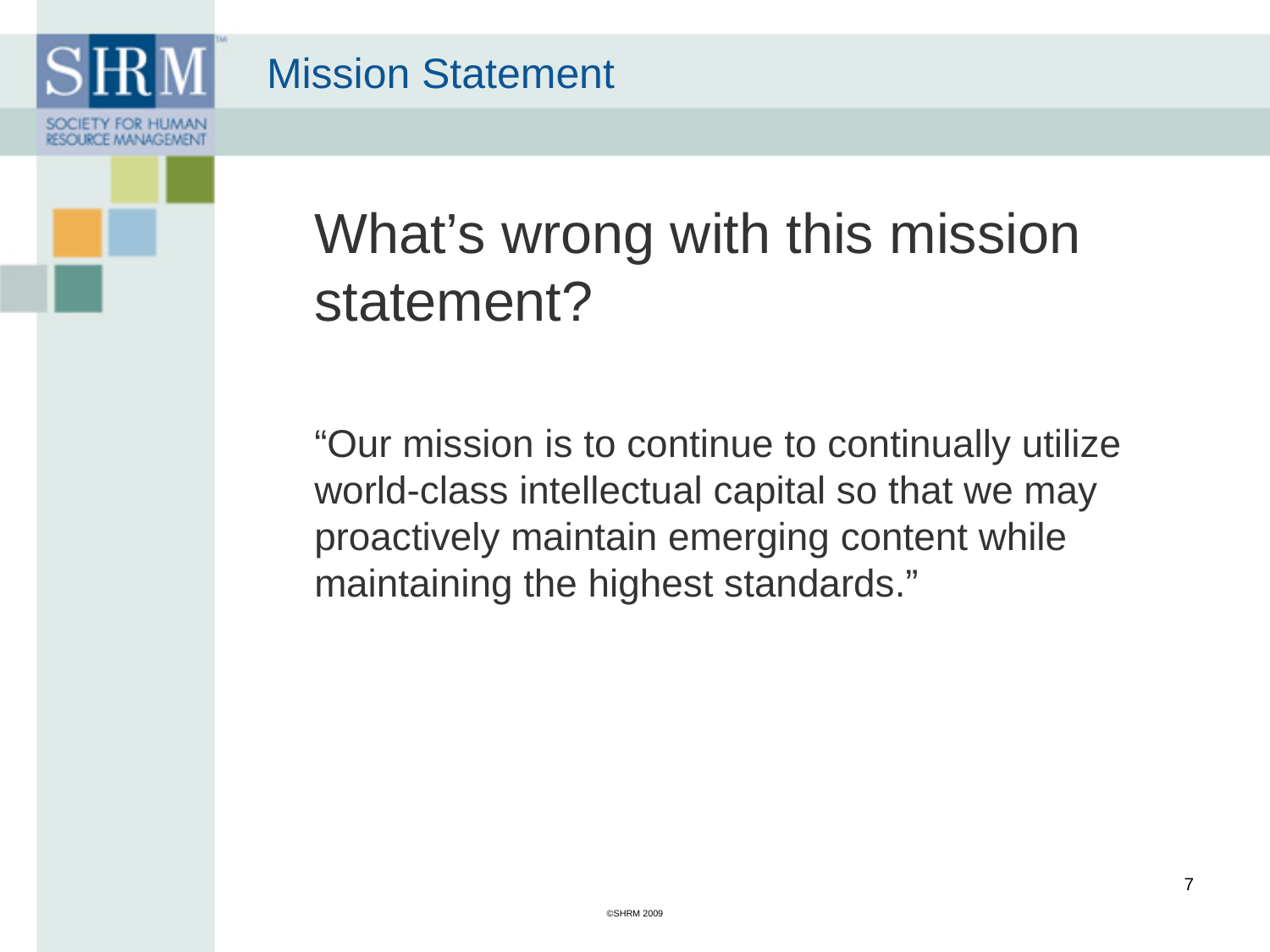

# Mission Statement
	What’s wrong with this mission statement?

	“Our mission is to continue to continually utilize world-class intellectual capital so that we may proactively maintain emerging content while maintaining the highest standards.”

7
©SHRM 2009